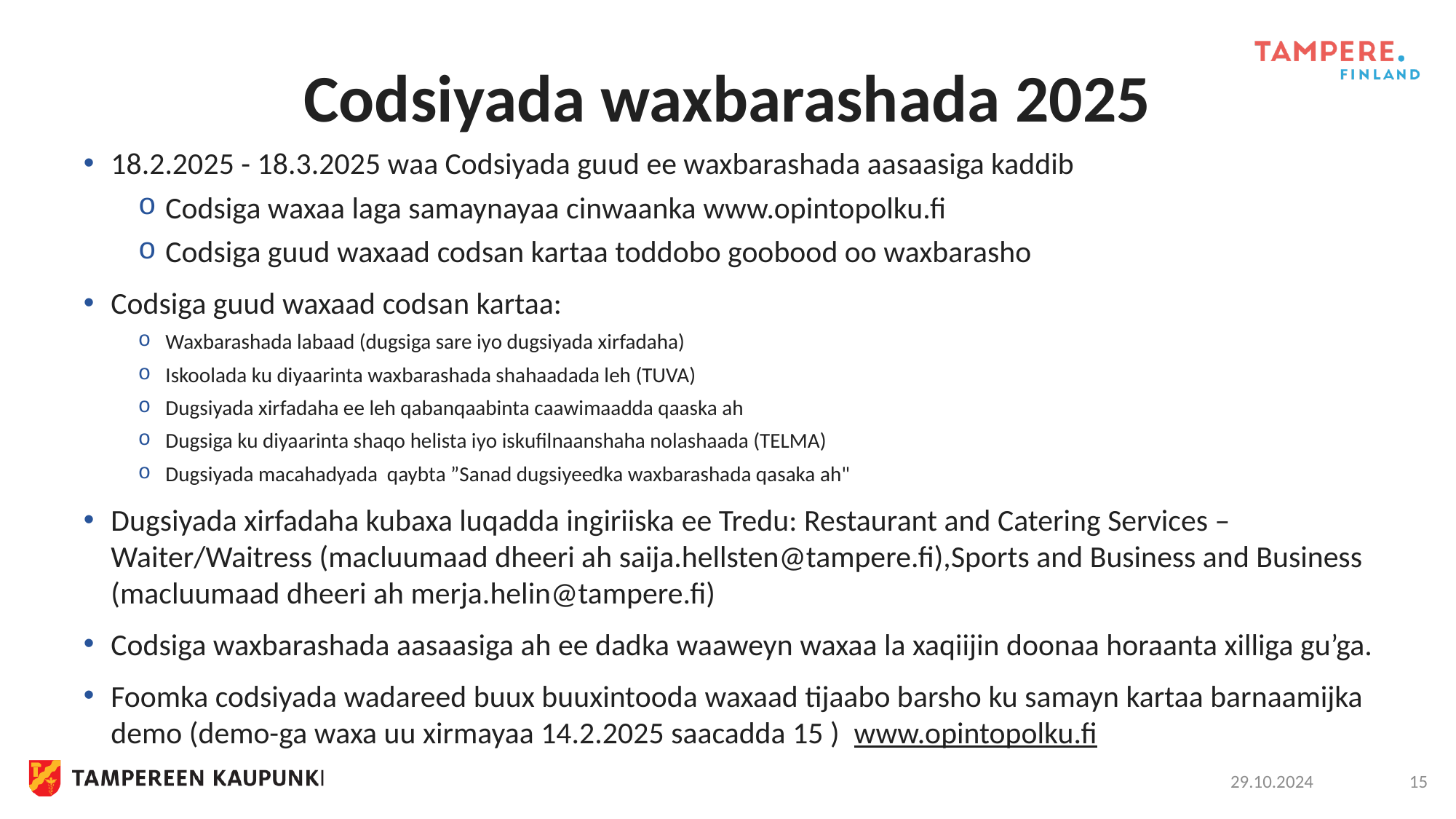

# Codsiyada waxbarashada 2025
18.2.2025 - 18.3.2025 waa Codsiyada guud ee waxbarashada aasaasiga kaddib
Codsiga waxaa laga samaynayaa cinwaanka www.opintopolku.fi
Codsiga guud waxaad codsan kartaa toddobo goobood oo waxbarasho
Codsiga guud waxaad codsan kartaa:
Waxbarashada labaad (dugsiga sare iyo dugsiyada xirfadaha)
Iskoolada ku diyaarinta waxbarashada shahaadada leh (TUVA)
Dugsiyada xirfadaha ee leh qabanqaabinta caawimaadda qaaska ah
Dugsiga ku diyaarinta shaqo helista iyo iskufilnaanshaha nolashaada (TELMA)
Dugsiyada macahadyada  qaybta ”Sanad dugsiyeedka waxbarashada qasaka ah"
Dugsiyada xirfadaha kubaxa luqadda ingiriiska ee Tredu: Restaurant and Catering Services – Waiter/Waitress (macluumaad dheeri ah saija.hellsten@tampere.fi),Sports and Business and Business (macluumaad dheeri ah merja.helin@tampere.fi)
Codsiga waxbarashada aasaasiga ah ee dadka waaweyn waxaa la xaqiijin doonaa horaanta xilliga gu’ga.
Foomka codsiyada wadareed buux buuxintooda waxaad tijaabo barsho ku samayn kartaa barnaamijka demo (demo-ga waxa uu xirmayaa 14.2.2025 saacadda 15 )  www.opintopolku.fi
29.10.2024
15